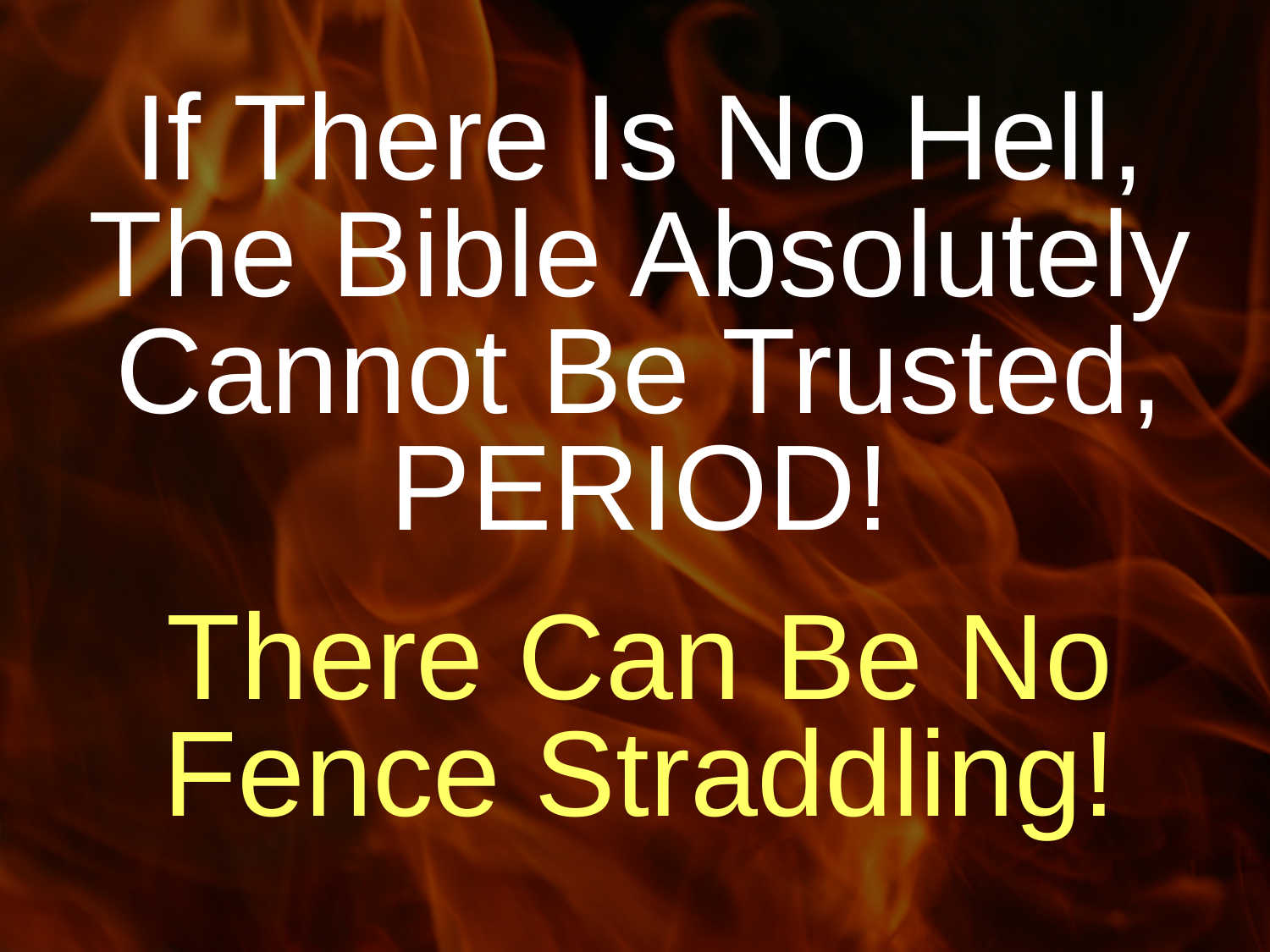

If There Is No Hell, The Bible Absolutely Cannot Be Trusted, PERIOD!
There Can Be No Fence Straddling!